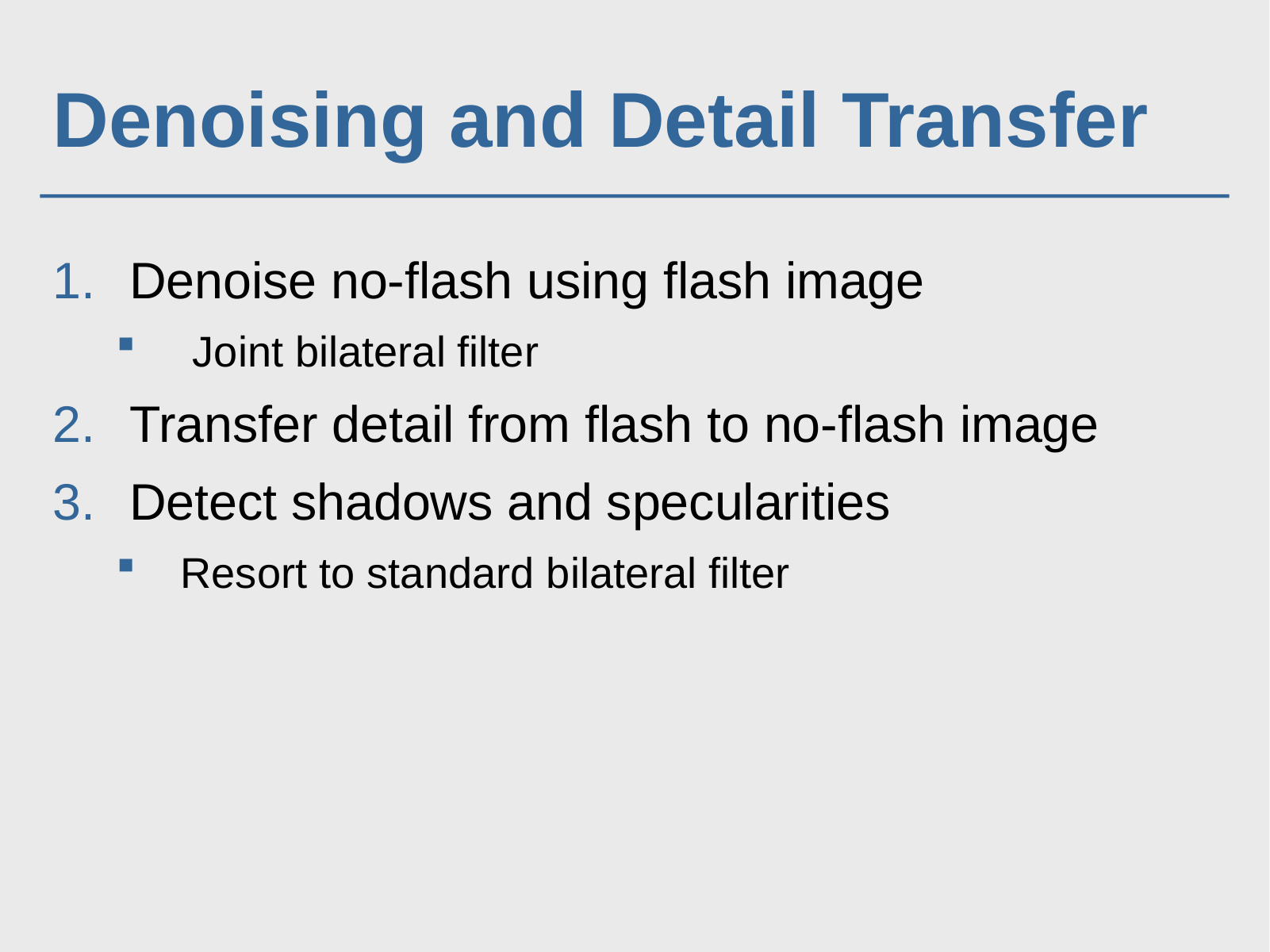

# Denoising and Detail Transfer
Denoise no-flash using flash image
 Joint bilateral filter
Transfer detail from flash to no-flash image
Detect shadows and specularities
Resort to standard bilateral filter